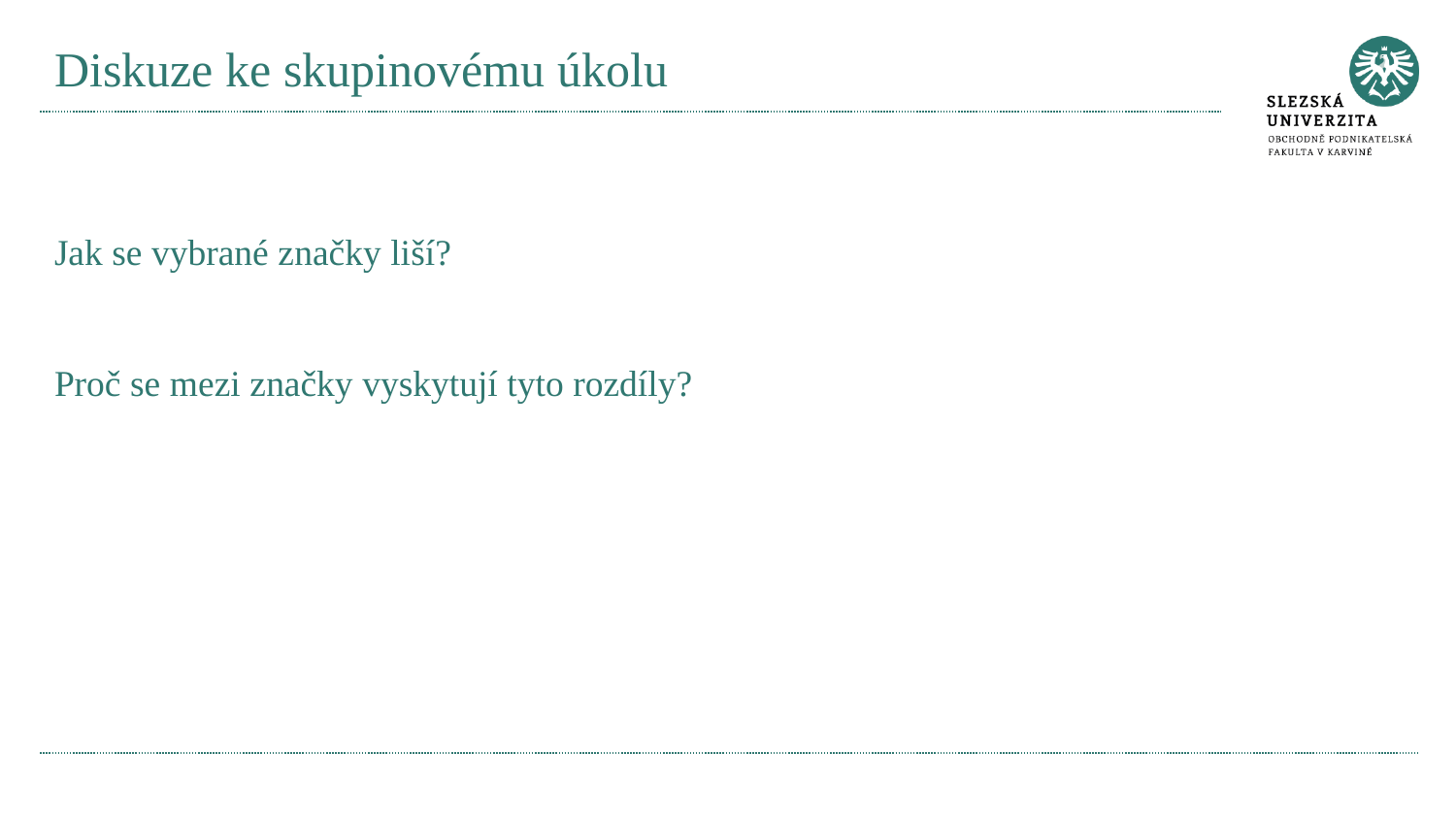

# Diskuze ke skupinovému úkolu
Jak se vybrané značky liší?
Proč se mezi značky vyskytují tyto rozdíly?